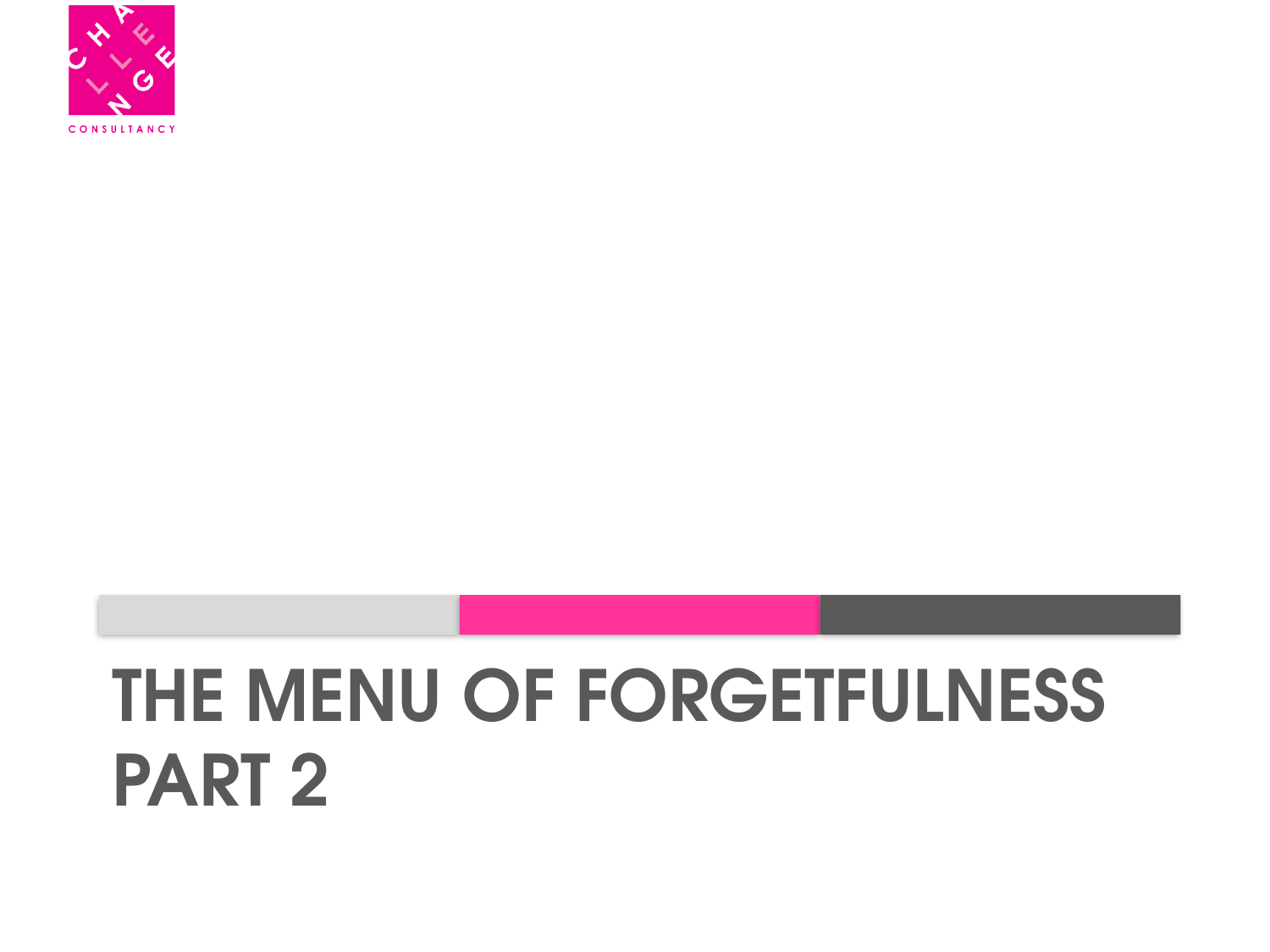

# The menu of forgetfulness Part 2